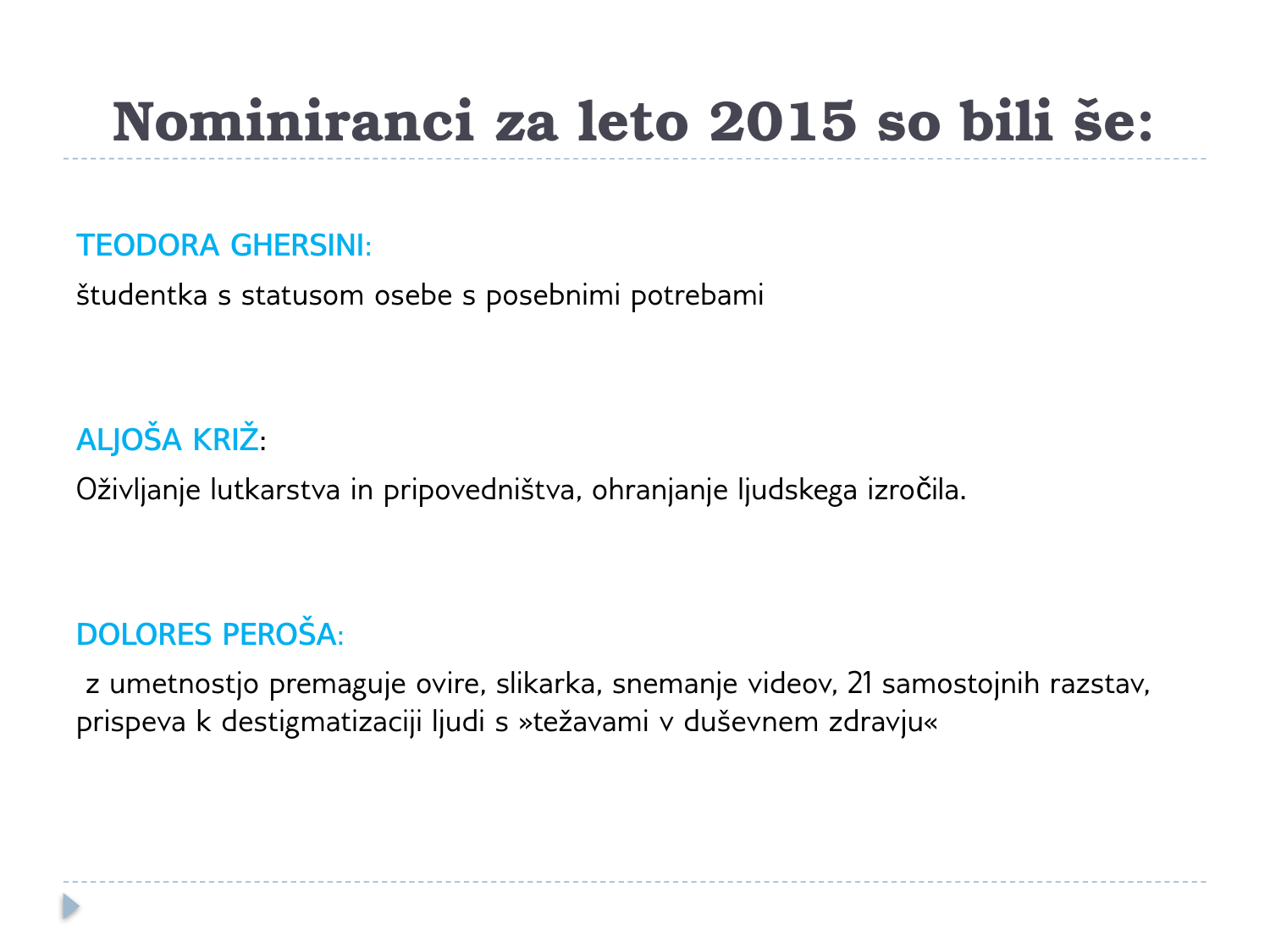

# Nominiranci za leto 2015 so bili še:

TEODORA GHERSINI:
študentka s statusom osebe s posebnimi potrebami

ALJOŠA KRIŽ:
Oživljanje lutkarstva in pripovedništva, ohranjanje ljudskega izročila.

DOLORES PEROŠA:
 z umetnostjo premaguje ovire, slikarka, snemanje videov, 21 samostojnih razstav, prispeva k destigmatizaciji ljudi s »težavami v duševnem zdravju«